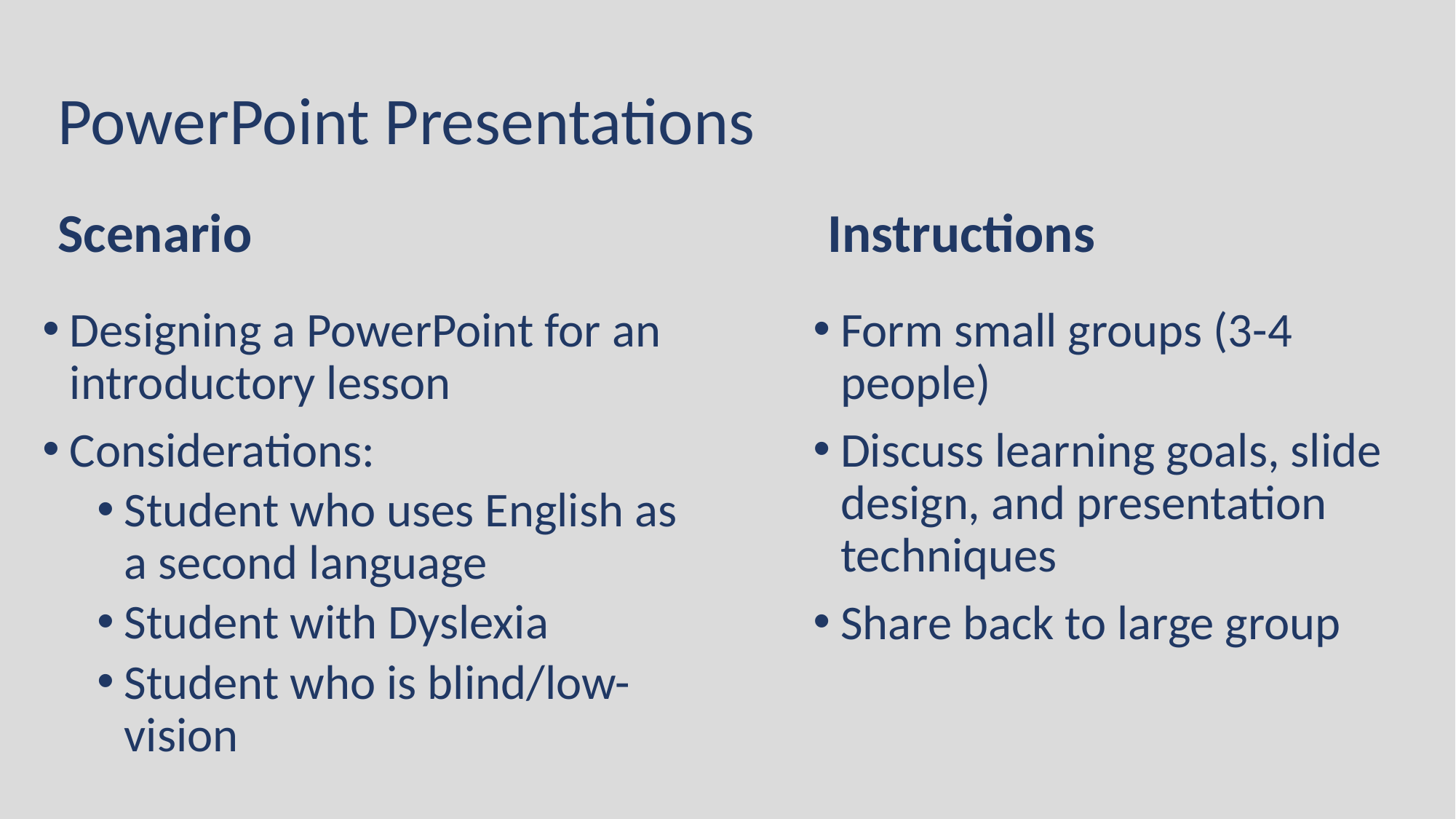

# PowerPoint Presentations
Scenario
Instructions
Designing a PowerPoint for an introductory lesson
Considerations:
Student who uses English as a second language
Student with Dyslexia
Student who is blind/low-vision
Form small groups (3-4 people)
Discuss learning goals, slide design, and presentation techniques
Share back to large group